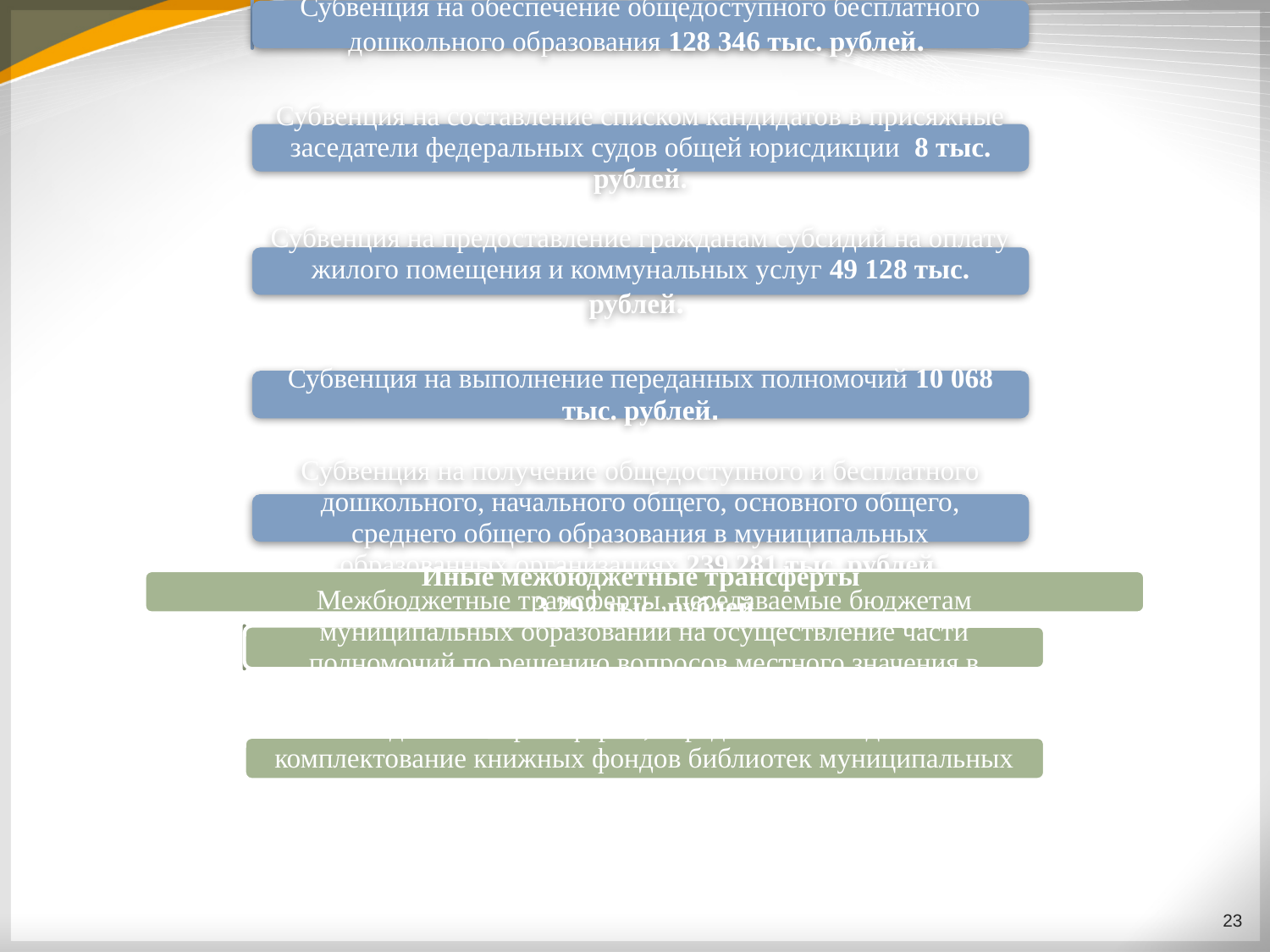

Субвенция на составление списком кандидатов в присяжные заседатели федеральных судов общей юрисдикции  8 тыс. рублей.
Субвенция на получение общедоступного и бесплатного дошкольного, начального общего, основного общего, среднего общего образования в муниципальных образованных организациях 239 281 тыс. рублей.
Субвенция на предоставление гражданам субсидий на оплату жилого помещения и коммунальных услуг 49 128 тыс. рублей.
Субвенция на выполнение переданных полномочий 10 068 тыс. рублей.
Субвенция на обеспечение общедоступного бесплатного дошкольного образования 128 346 тыс. рублей.
Иные межбюджетные трансферты
3 292 тыс. рублей
Межбюджетные трансферты, передаваемые бюджетам на комплектование книжных фондов библиотек муниципальных образований в сумме  33 тыс. рублей
23